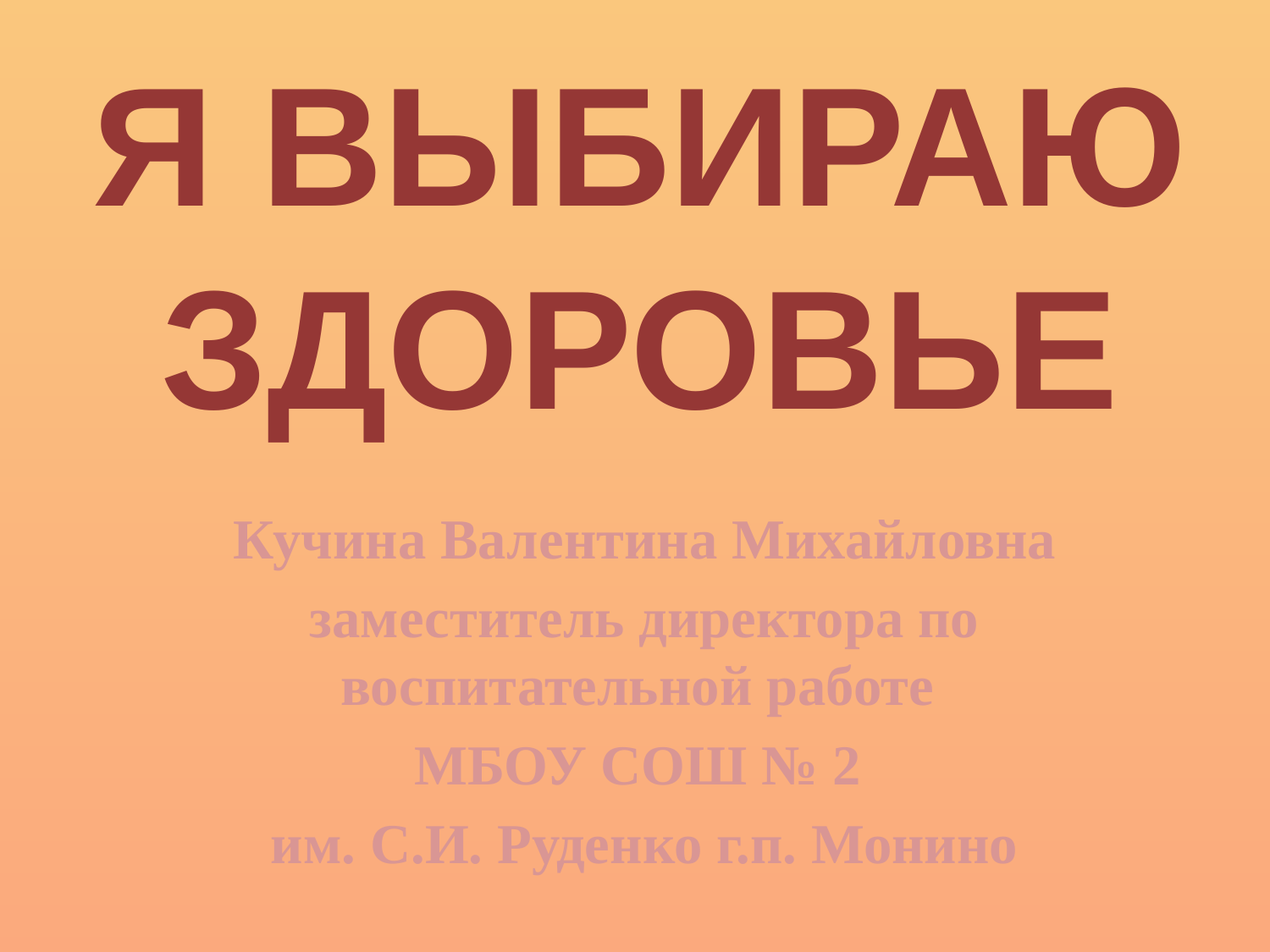

# Я ВЫБИРАЮ ЗДОРОВЬЕ
Кучина Валентина Михайловна
заместитель директора по воспитательной работе
МБОУ СОШ № 2
им. С.И. Руденко г.п. Монино